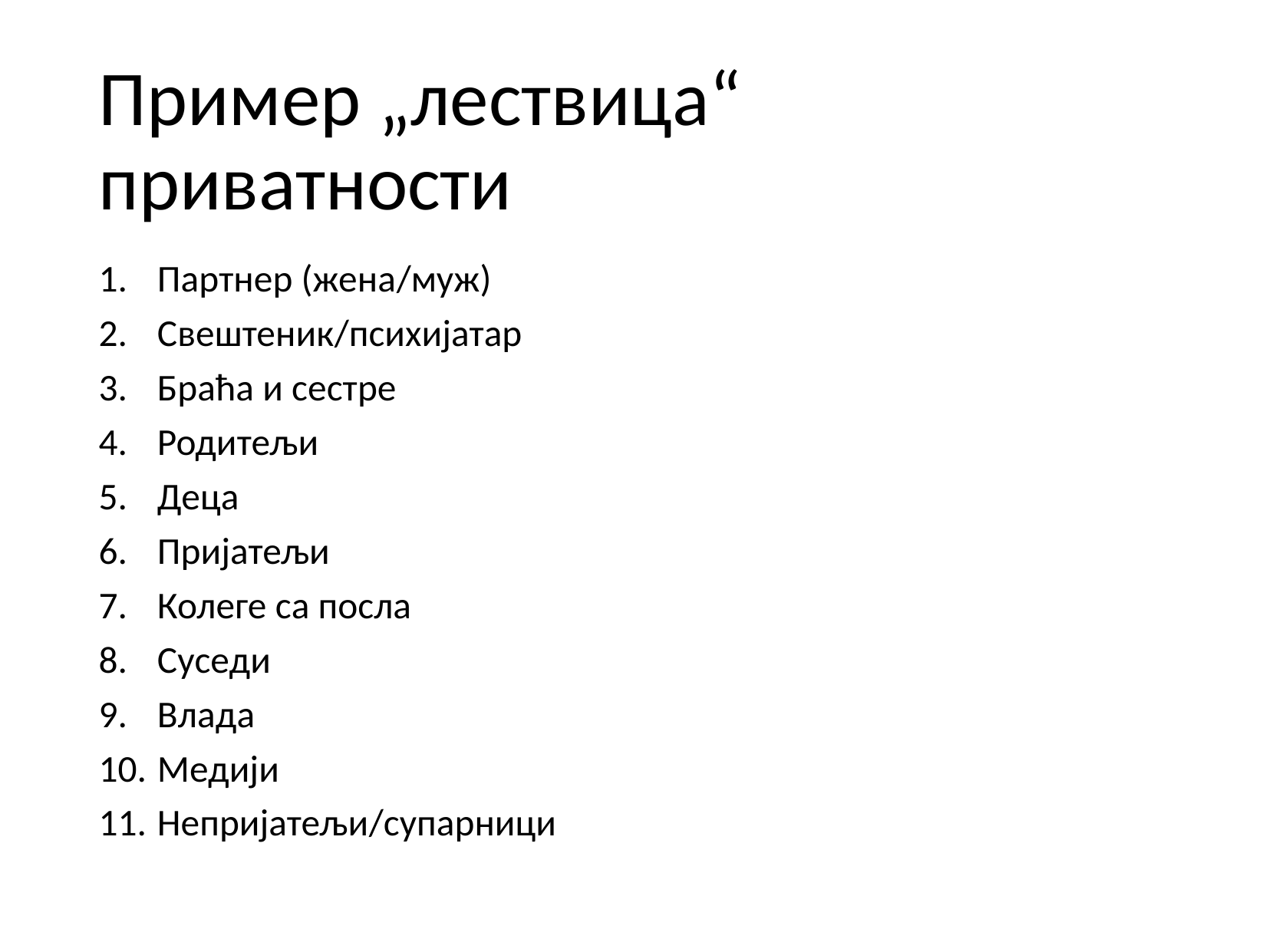

# Пример „лествица“ приватности
Партнер (жена/муж)
Свештеник/психијатар
Браћа и сестре
Родитељи
Деца
Пријатељи
Колеге са посла
Суседи
Влада
Медији
Непријатељи/супарници